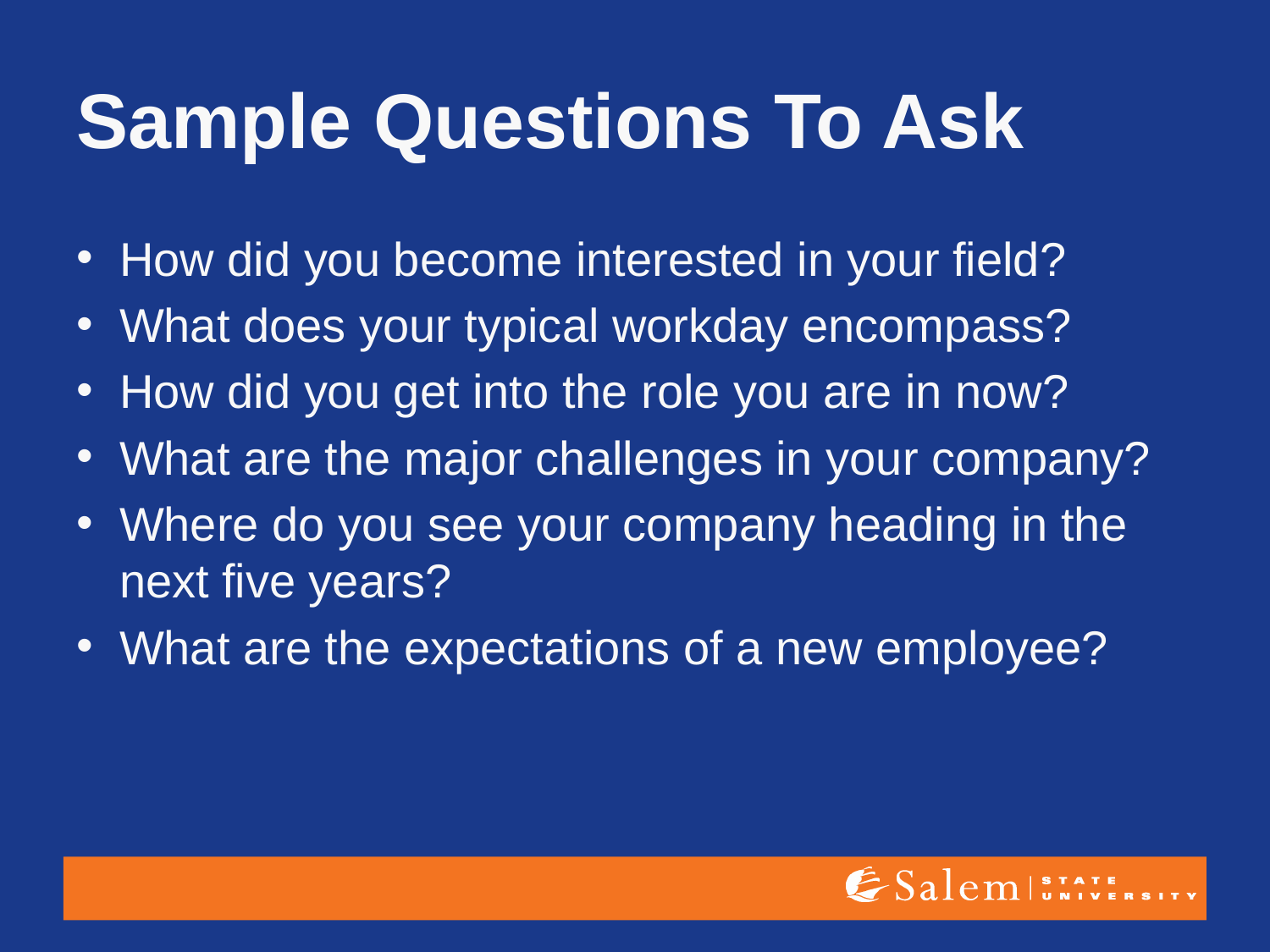

# Sample Questions To Ask
How did you become interested in your field?
What does your typical workday encompass?
How did you get into the role you are in now?
What are the major challenges in your company?
Where do you see your company heading in the next five years?
What are the expectations of a new employee?